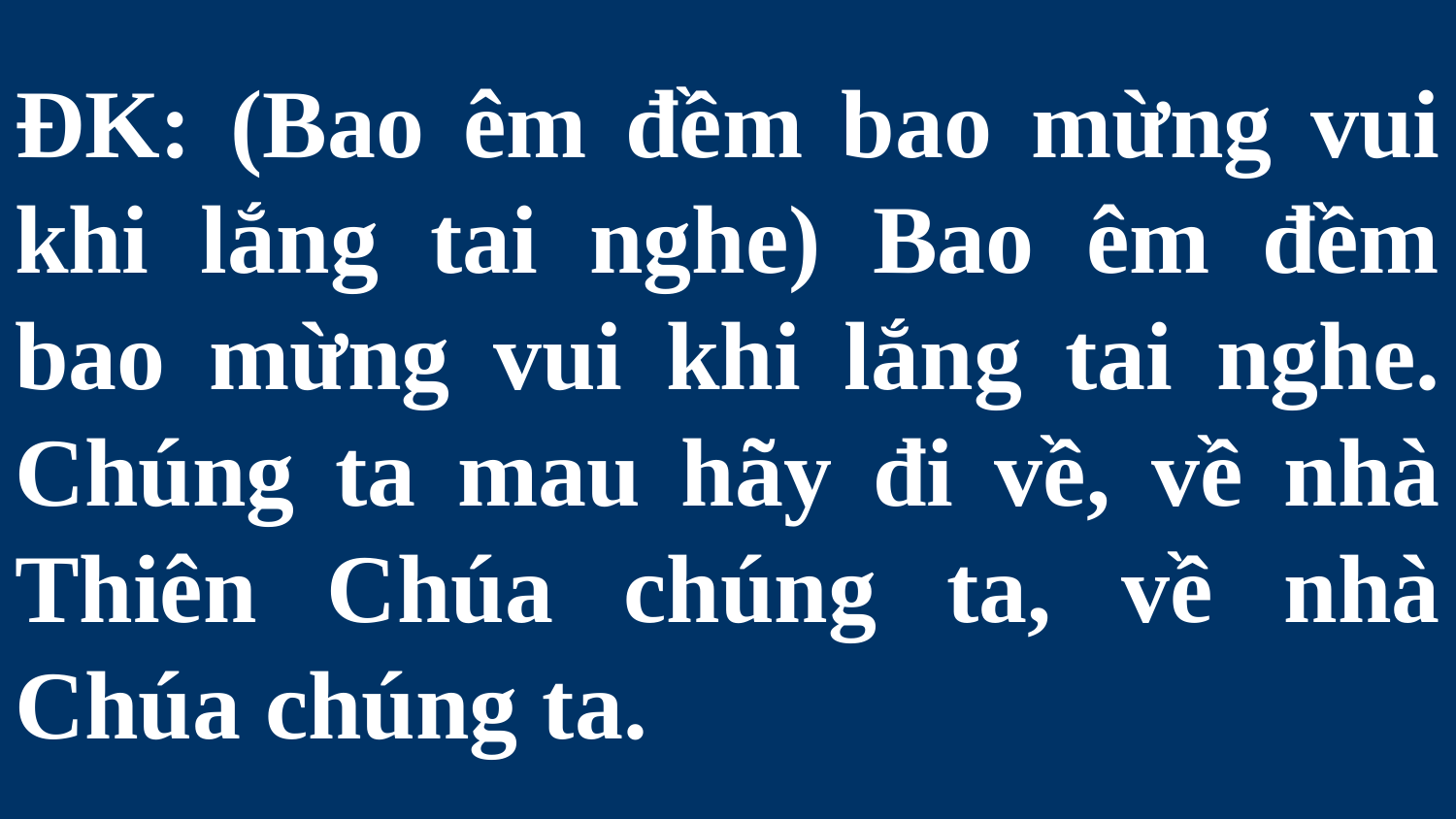

# ĐK: (Bao êm đềm bao mừng vui khi lắng tai nghe) Bao êm đềm bao mừng vui khi lắng tai nghe. Chúng ta mau hãy đi về, về nhà Thiên Chúa chúng ta, về nhà Chúa chúng ta.